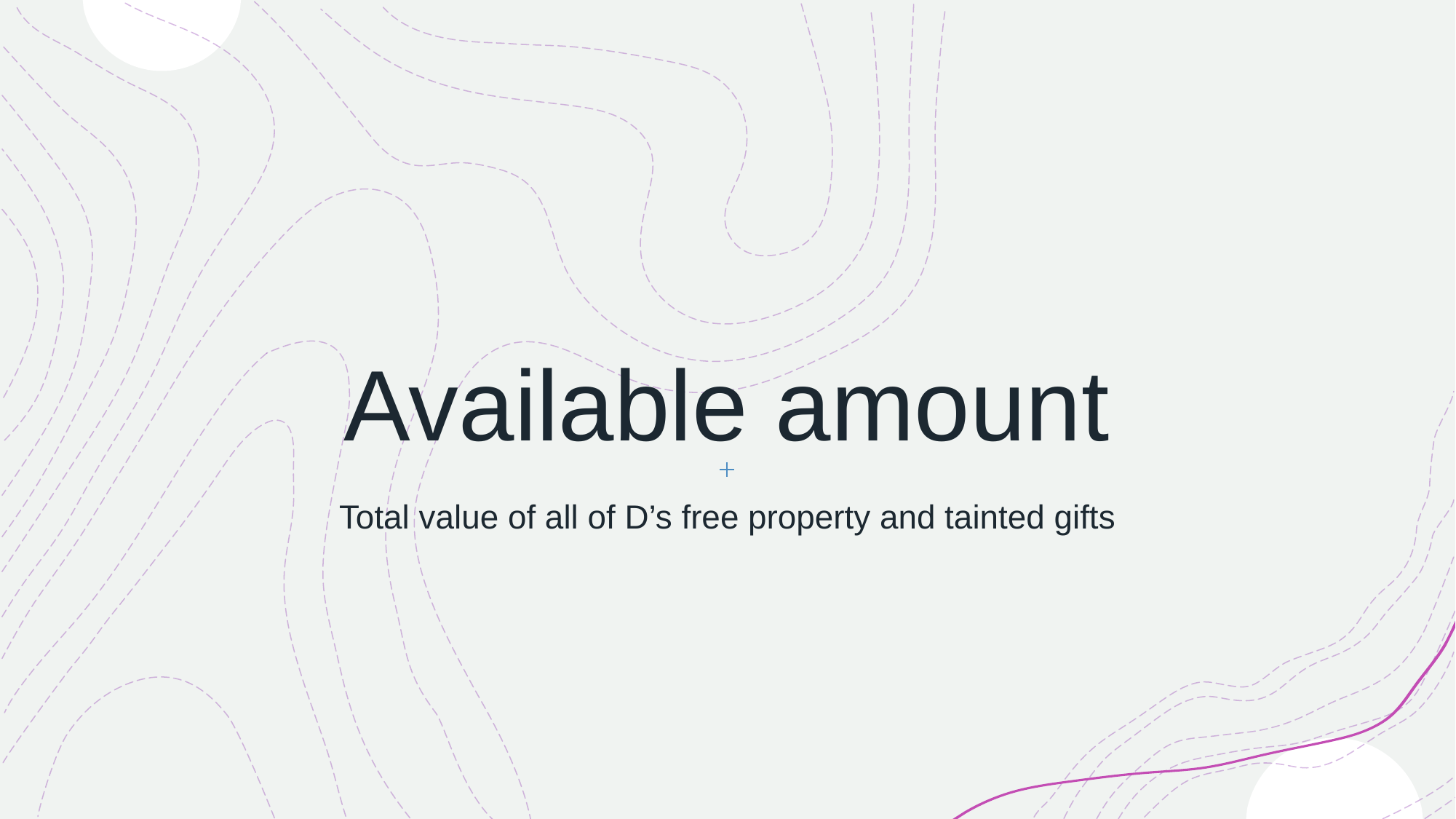

# Available amount

Total value of all of D’s free property and tainted gifts